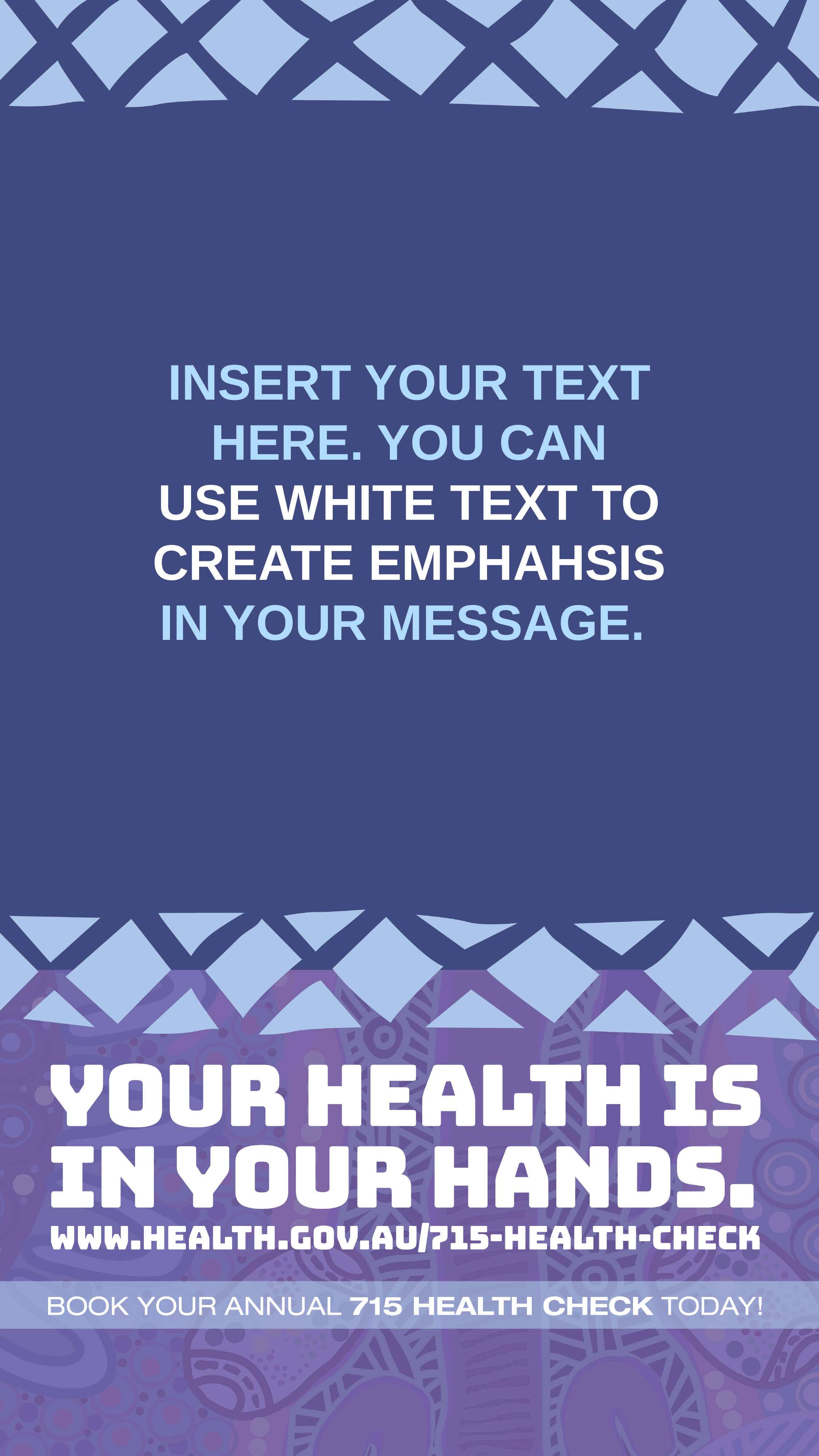

TEXT ONLY TEMPLATE
(delete this box before finalising):
Make sure the text can be read clearly, big simple text is best on social media to grab attention.
Instagram & Facebook Stories include a swipe up function, where you can add a link to push the audience to. You can include a link to any webpage (such as additional resources or your website)
INSERT YOUR TEXT HERE. YOU CAN
USE WHITE TEXT TO CREATE EMPHAHSIS IN YOUR MESSAGE.